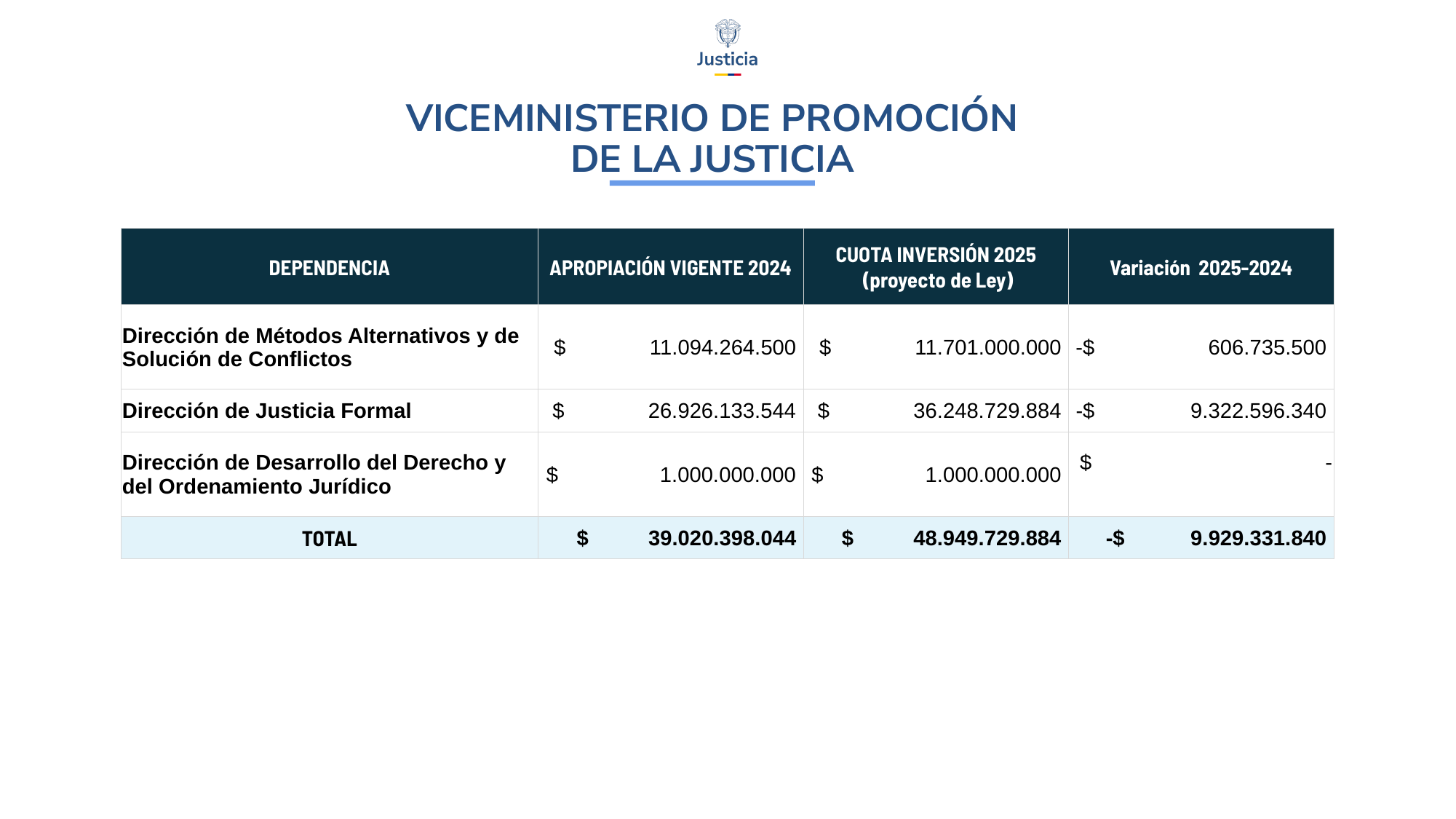

VICEMINISTERIO DE PROMOCIÓN DE LA JUSTICIA

| DEPENDENCIA | APROPIACIÓN VIGENTE 2024 | CUOTA INVERSIÓN 2025 (proyecto de Ley) | Variación 2025-2024 |
| --- | --- | --- | --- |
| Dirección de Métodos Alternativos y de Solución de Conflictos | $ 11.094.264.500 | $ 11.701.000.000 | -$ 606.735.500 |
| Dirección de Justicia Formal | $ 26.926.133.544 | $ 36.248.729.884 | -$ 9.322.596.340 |
| Dirección de Desarrollo del Derecho y del Ordenamiento Jurídico | $ 1.000.000.000 | $ 1.000.000.000 | $ - |
| TOTAL | $ 39.020.398.044 | $ 48.949.729.884 | -$ 9.929.331.840 |
$1.918.683